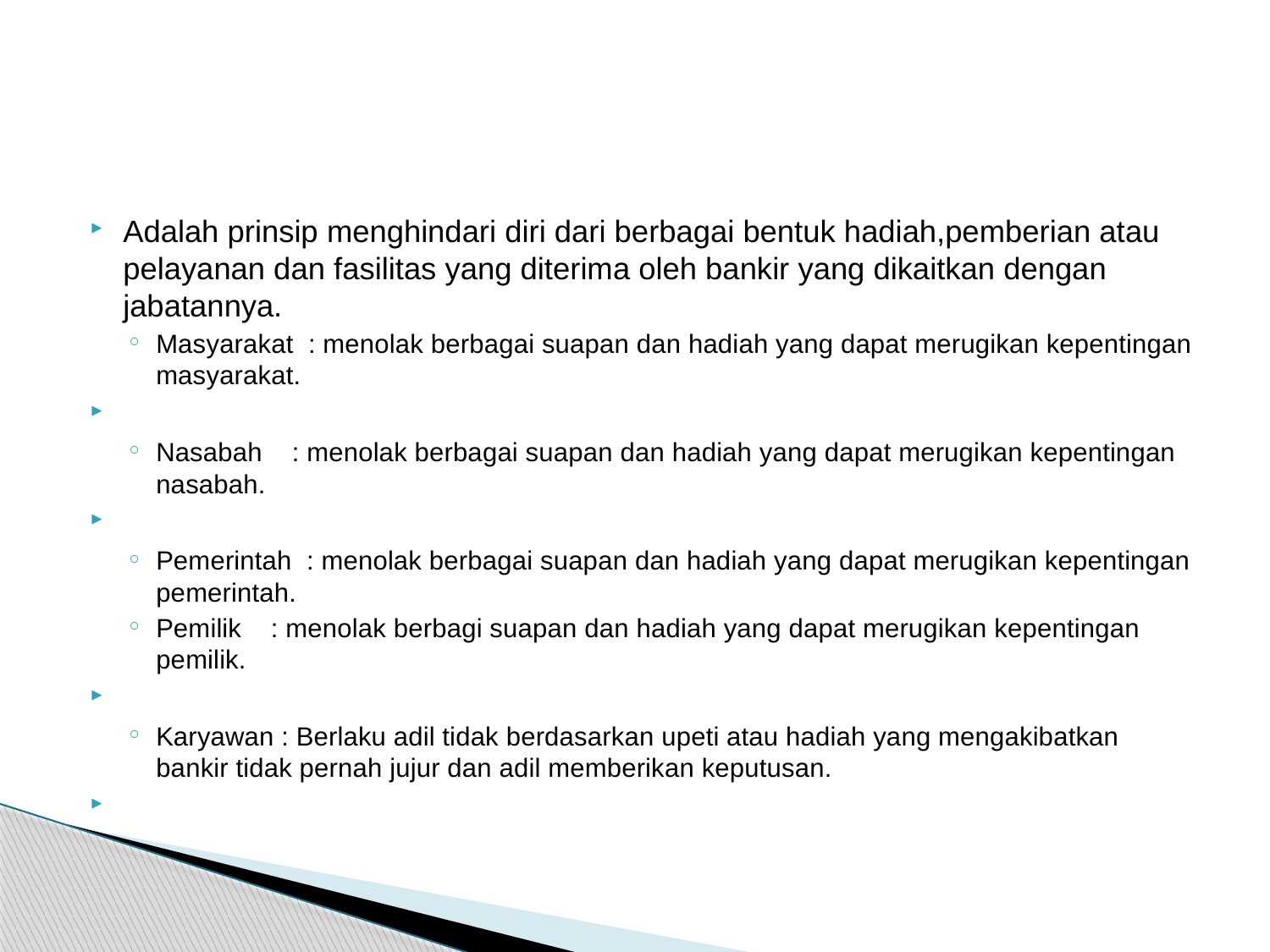

#
Adalah prinsip menghindari diri dari berbagai bentuk hadiah,pemberian atau pelayanan dan fasilitas yang diterima oleh bankir yang dikaitkan dengan jabatannya.
Masyarakat  : menolak berbagai suapan dan hadiah yang dapat merugikan kepentingan masyarakat.

Nasabah    : menolak berbagai suapan dan hadiah yang dapat merugikan kepentingan nasabah.

Pemerintah  : menolak berbagai suapan dan hadiah yang dapat merugikan kepentingan pemerintah.
Pemilik    : menolak berbagi suapan dan hadiah yang dapat merugikan kepentingan pemilik.

Karyawan : Berlaku adil tidak berdasarkan upeti atau hadiah yang mengakibatkan bankir tidak pernah jujur dan adil memberikan keputusan.